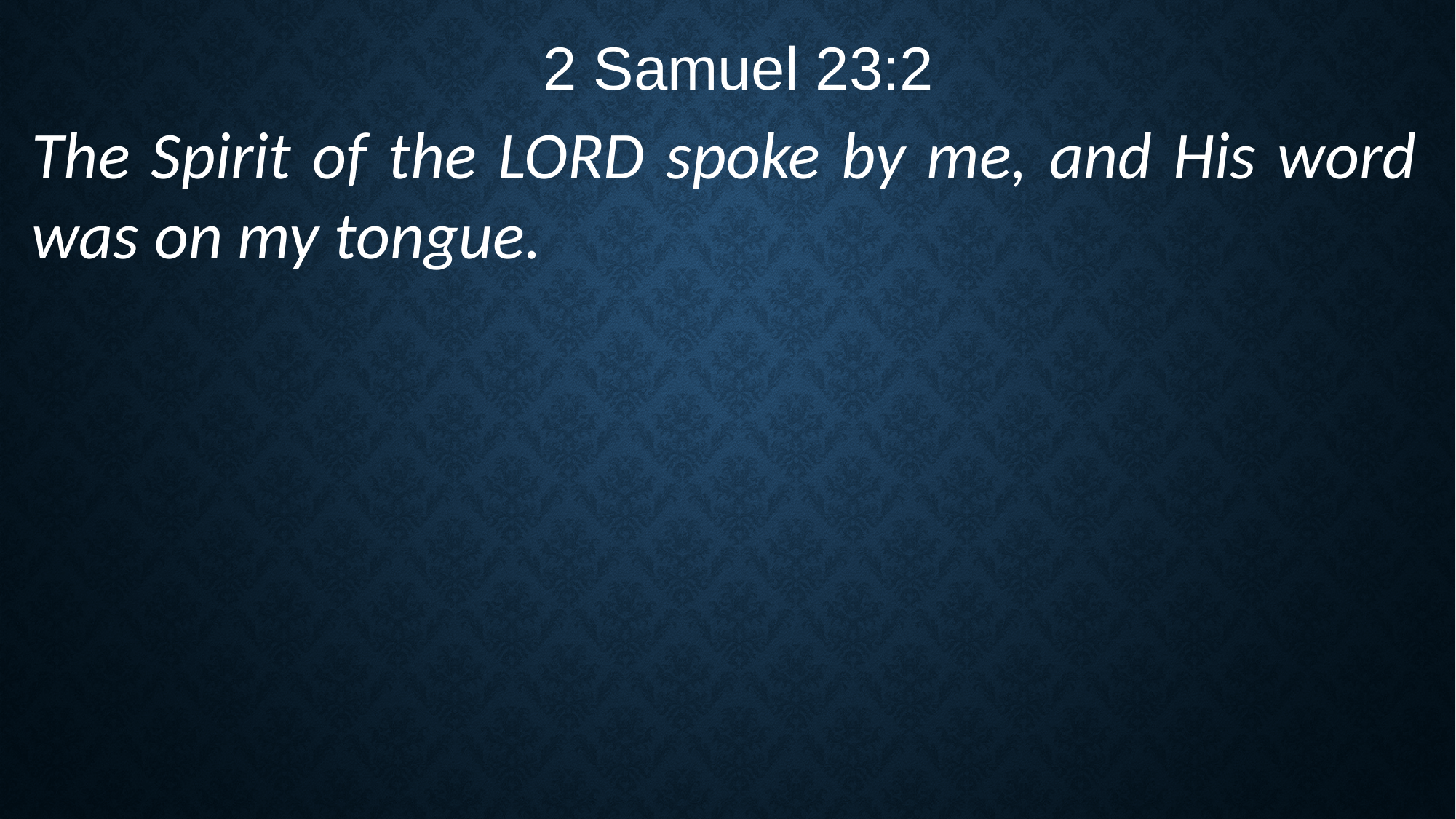

2 Samuel 23:2
The Spirit of the LORD spoke by me, and His word was on my tongue.